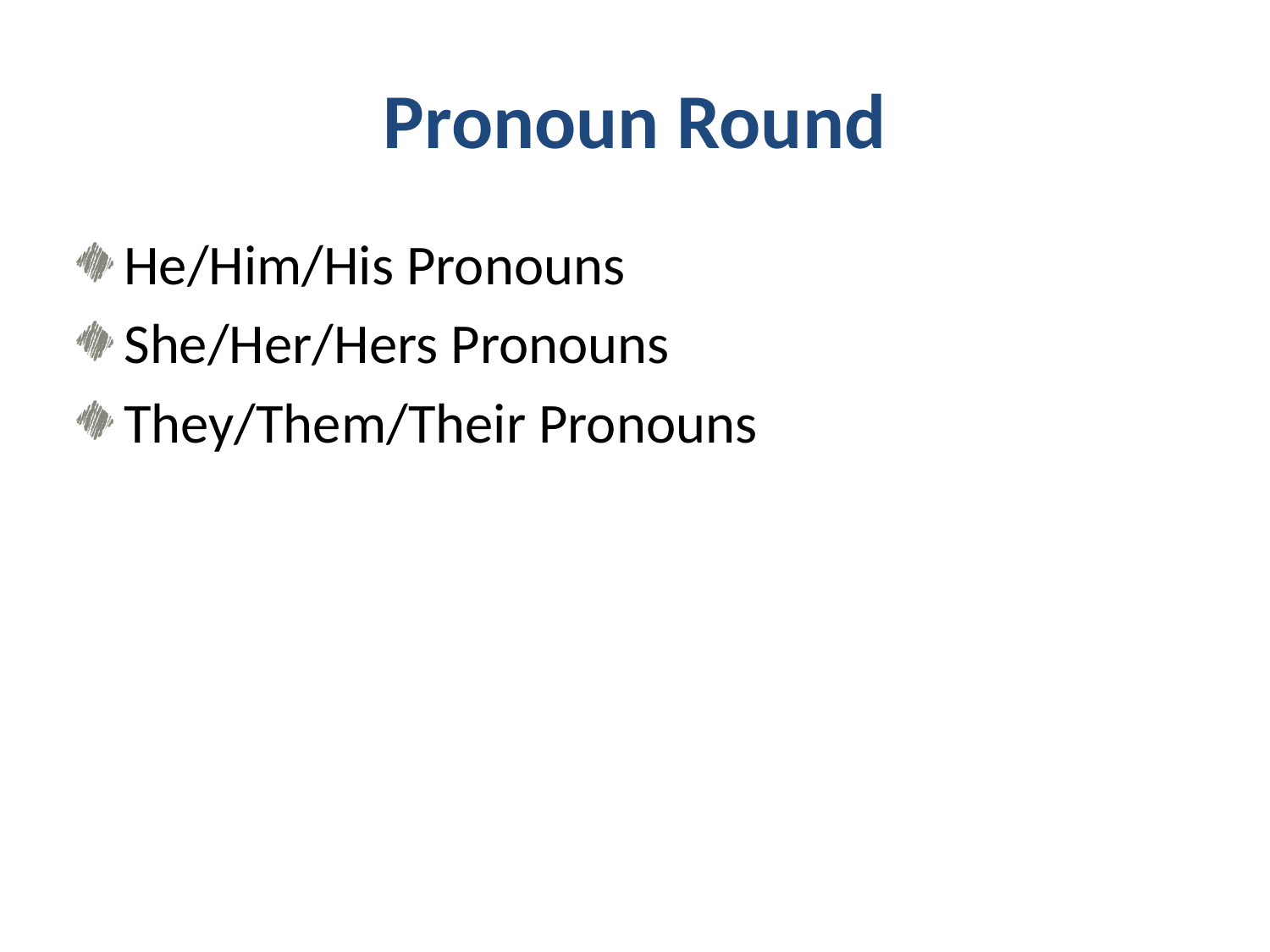

# Pronoun Round
He/Him/His Pronouns
She/Her/Hers Pronouns
They/Them/Their Pronouns